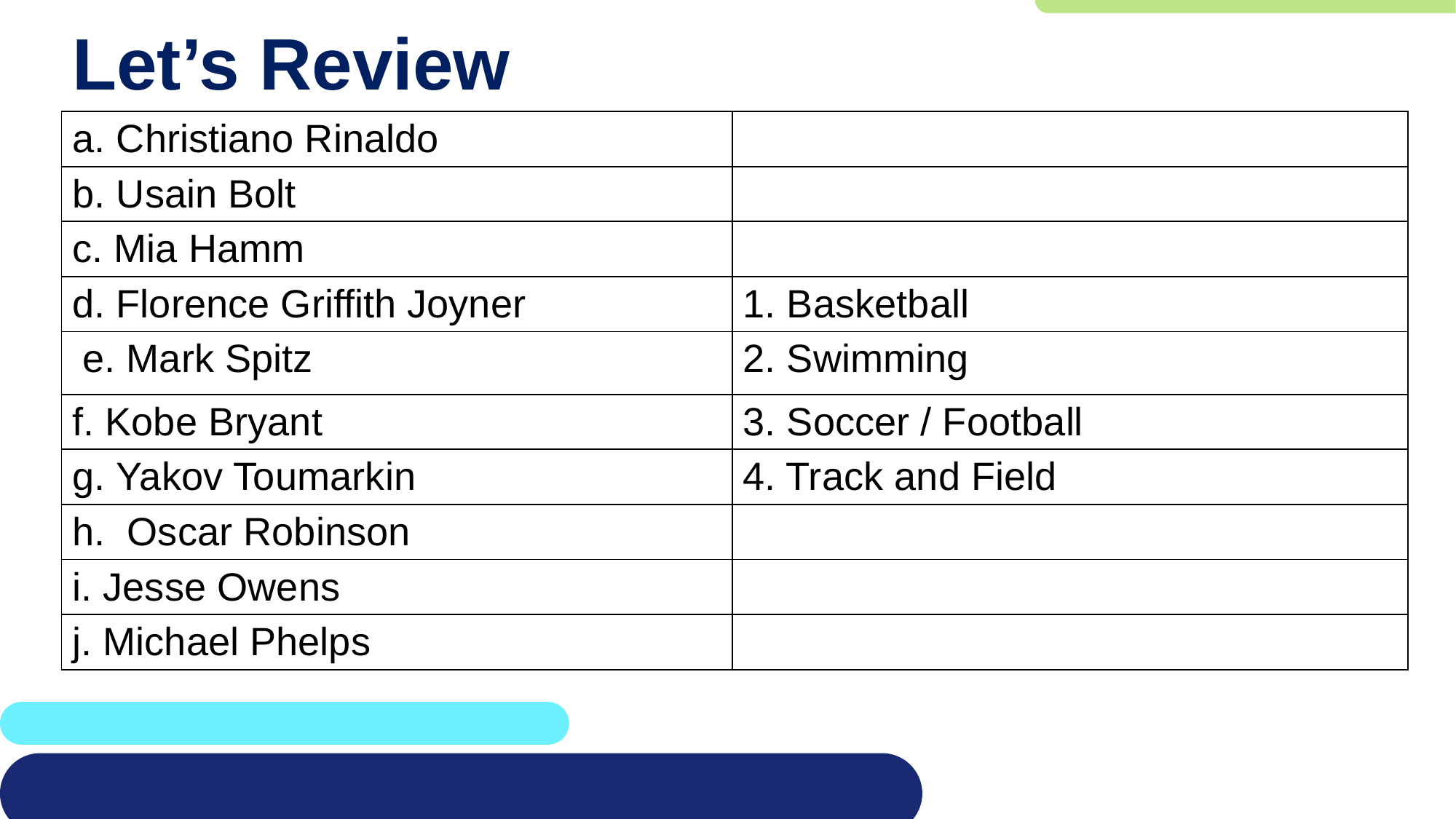

# Let’s Review
| a. Christiano Rinaldo |  |
| --- | --- |
| b. Usain Bolt |  |
| c. Mia Hamm |  |
| d. Florence Griffith Joyner | 1. Basketball |
| e. Mark Spitz | 2. Swimming |
| f. Kobe Bryant | 3. Soccer / Football |
| g. Yakov Toumarkin | 4. Track and Field |
| h. Oscar Robinson |  |
| i. Jesse Owens |  |
| j. Michael Phelps |  |